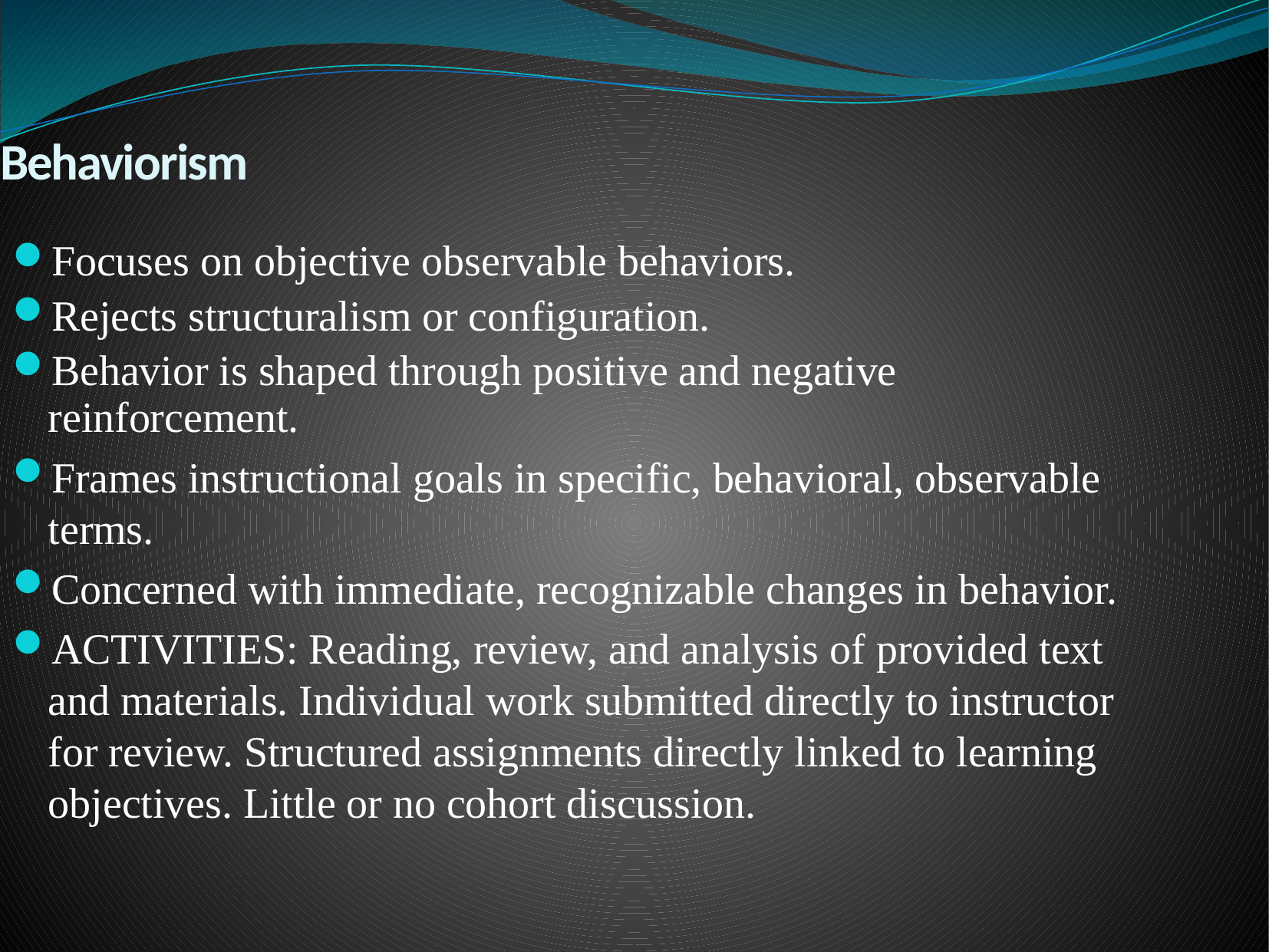

Behaviorism
Focuses on objective observable behaviors.
Rejects structuralism or configuration.
Behavior is shaped through positive and negative reinforcement.
Frames instructional goals in specific, behavioral, observable terms.
Concerned with immediate, recognizable changes in behavior.
ACTIVITIES: Reading, review, and analysis of provided text and materials. Individual work submitted directly to instructor for review. Structured assignments directly linked to learning objectives. Little or no cohort discussion.